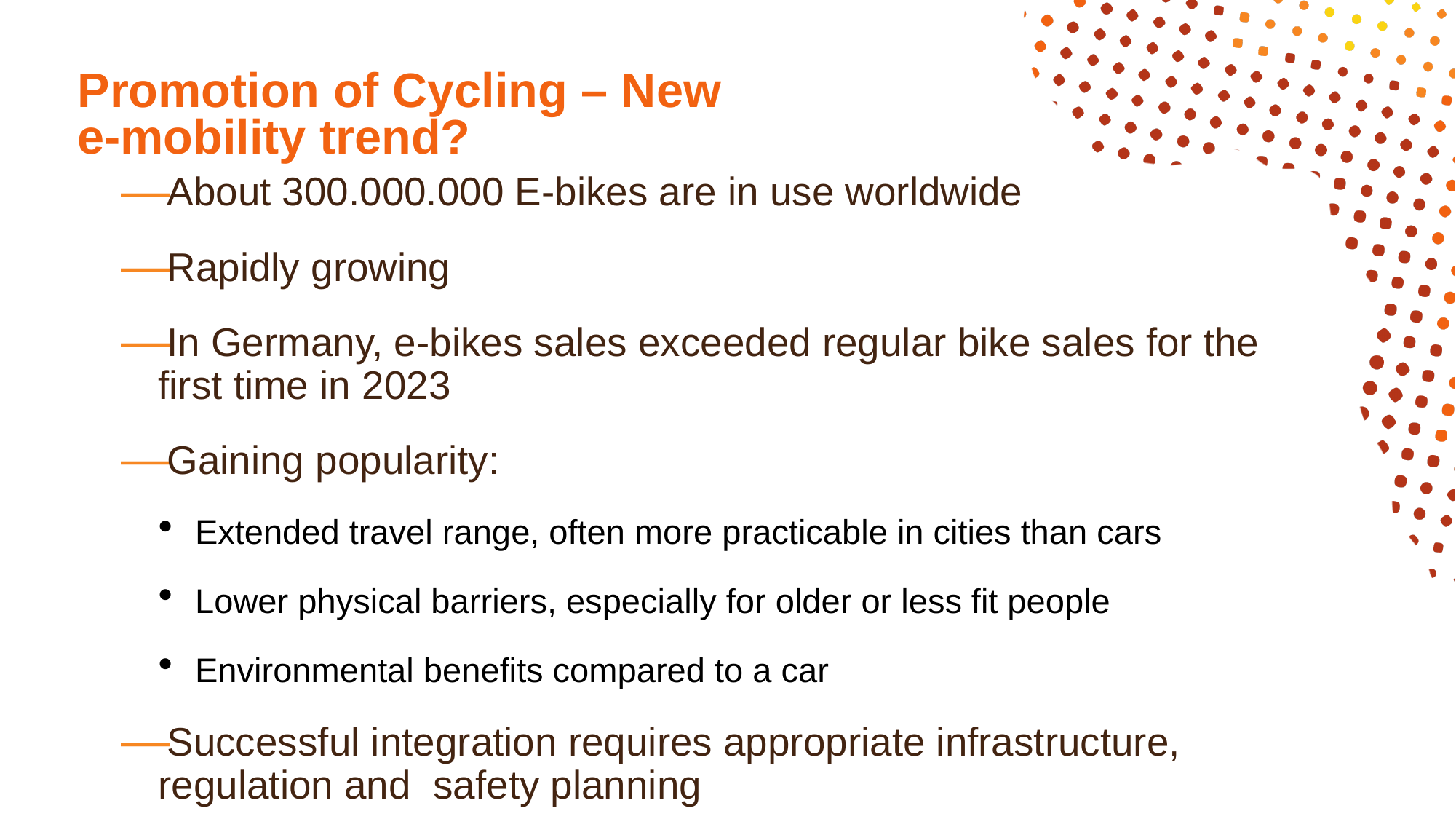

# Promotion of Cycling – New e-mobility trend?
About 300.000.000 E-bikes are in use worldwide
Rapidly growing
In Germany, e-bikes sales exceeded regular bike sales for the first time in 2023
Gaining popularity:
Extended travel range, often more practicable in cities than cars
Lower physical barriers, especially for older or less fit people
Environmental benefits compared to a car
Successful integration requires appropriate infrastructure, regulation and  safety planning